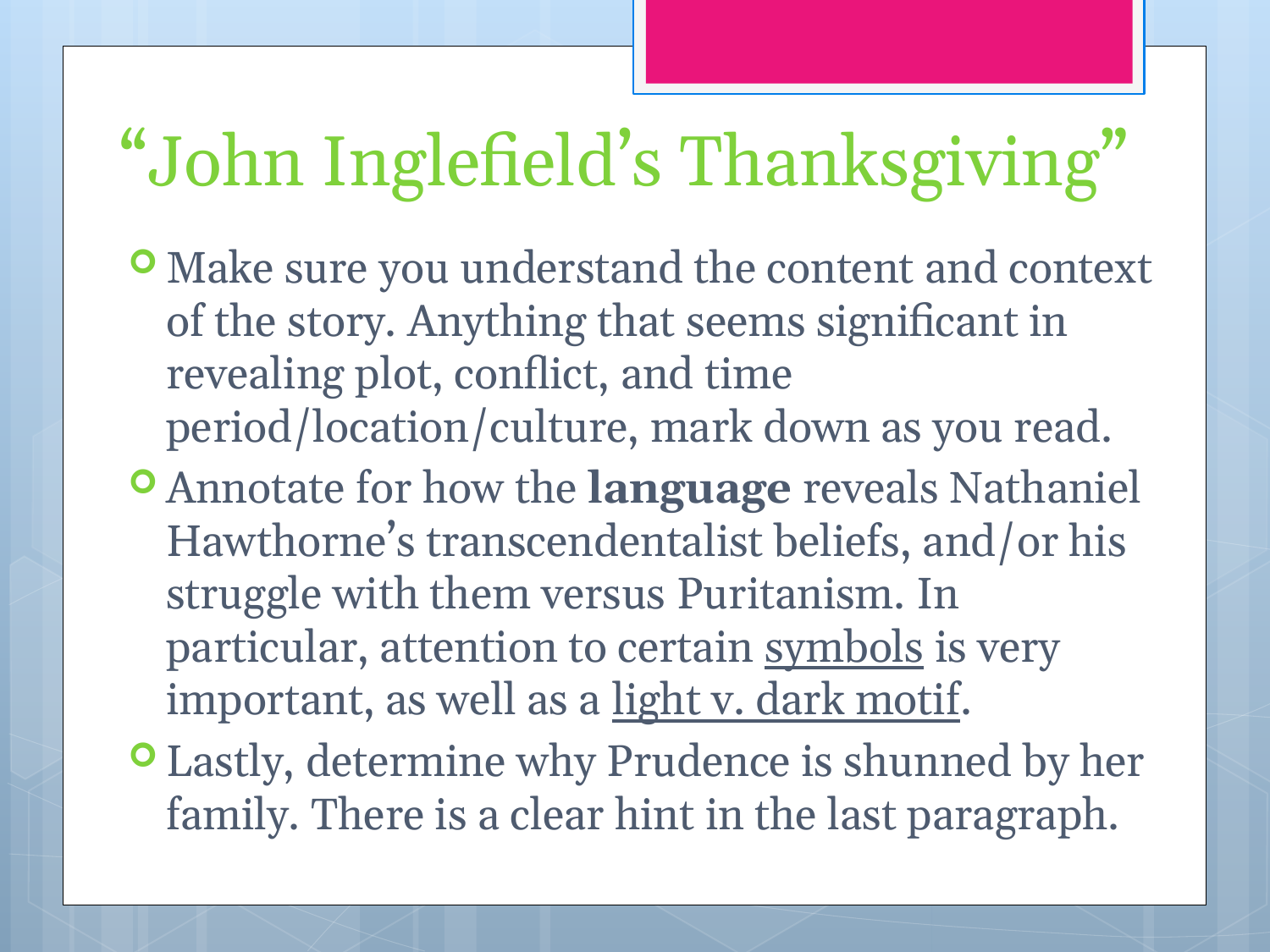

# “John Inglefield’s Thanksgiving”
Make sure you understand the content and context of the story. Anything that seems significant in revealing plot, conflict, and time period/location/culture, mark down as you read.
Annotate for how the language reveals Nathaniel Hawthorne’s transcendentalist beliefs, and/or his struggle with them versus Puritanism. In particular, attention to certain symbols is very important, as well as a light v. dark motif.
Lastly, determine why Prudence is shunned by her family. There is a clear hint in the last paragraph.